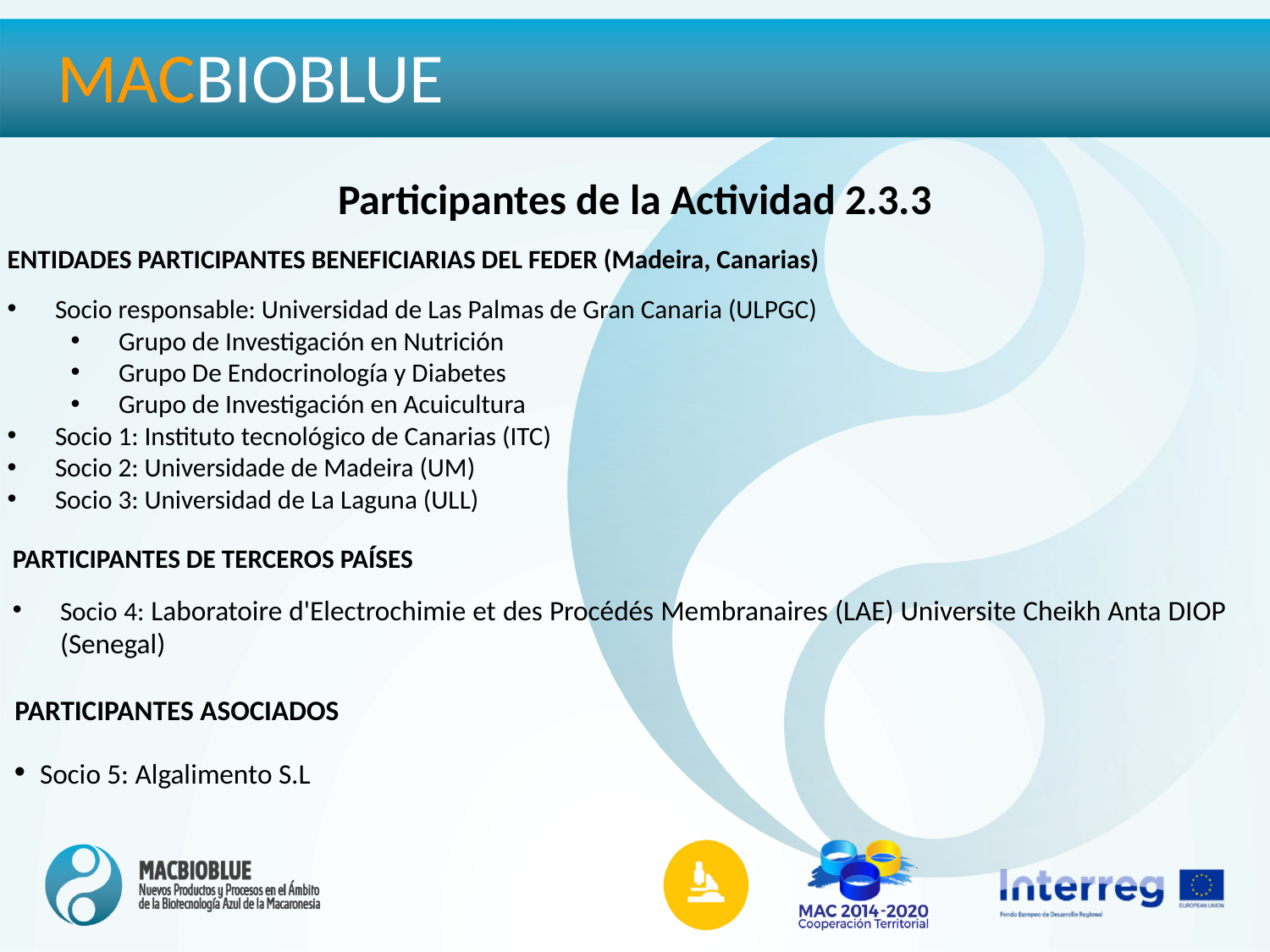

MACBIOBLUE
Participantes de la Actividad 2.3.3
ENTIDADES PARTICIPANTES BENEFICIARIAS DEL FEDER (Madeira, Canarias)
Socio responsable: Universidad de Las Palmas de Gran Canaria (ULPGC)
Grupo de Investigación en Nutrición
Grupo De Endocrinología y Diabetes
Grupo de Investigación en Acuicultura
Socio 1: Instituto tecnológico de Canarias (ITC)
Socio 2: Universidade de Madeira (UM)
Socio 3: Universidad de La Laguna (ULL)
PARTICIPANTES DE TERCEROS PAÍSES
Socio 4: Laboratoire d'Electrochimie et des Procédés Membranaires (LAE) Universite Cheikh Anta DIOP (Senegal)

PARTICIPANTES ASOCIADOS
  Socio 5: Algalimento S.L